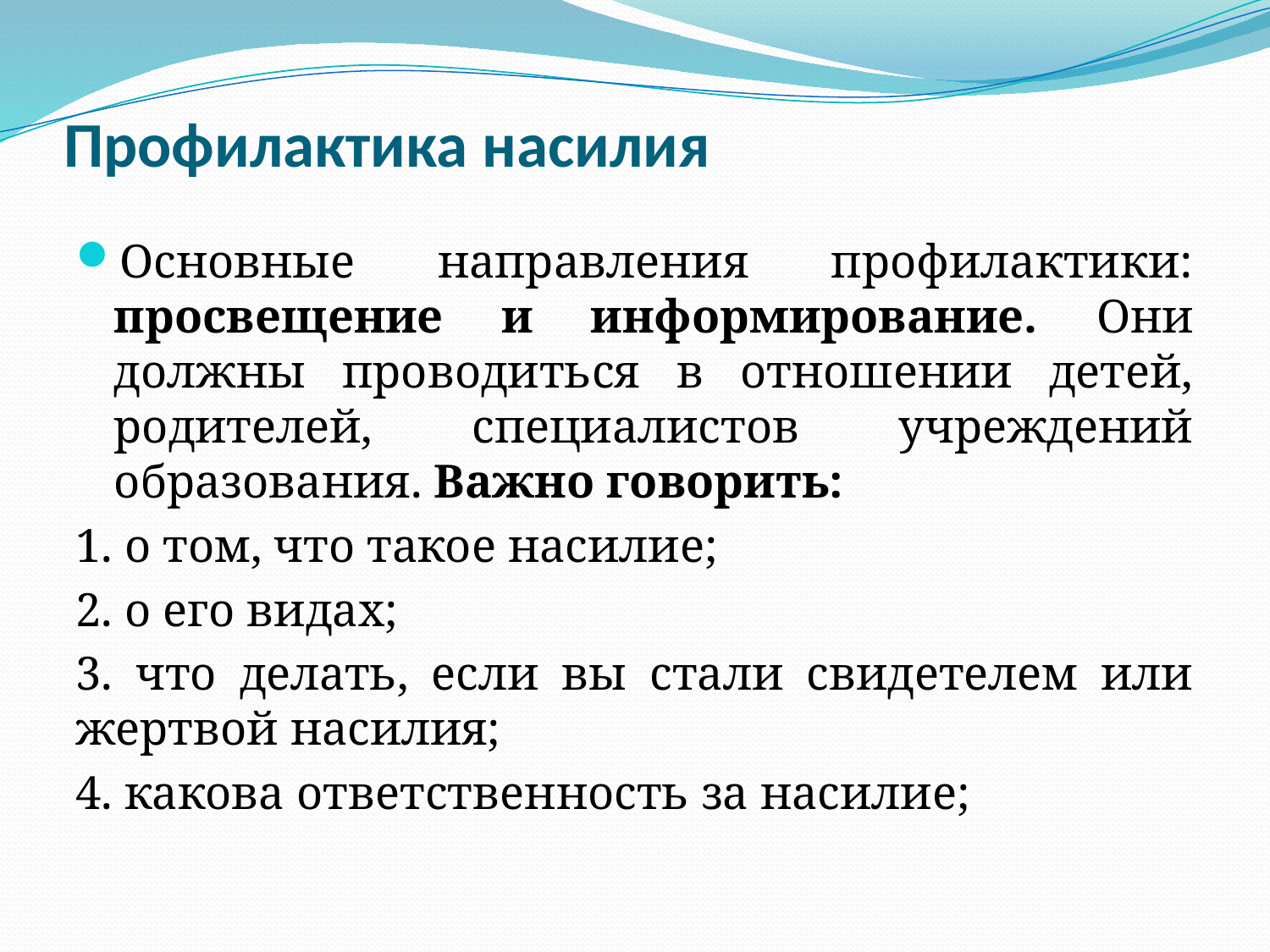

# Профилактика насилия
Основные направления профилактики: просвещение и информирование. Они должны проводиться в отношении детей, родителей, специалистов учреждений образования. Важно говорить:
1. о том, что такое насилие;
2. о его видах;
3. что делать, если вы стали свидетелем или жертвой насилия;
4. какова ответственность за насилие;